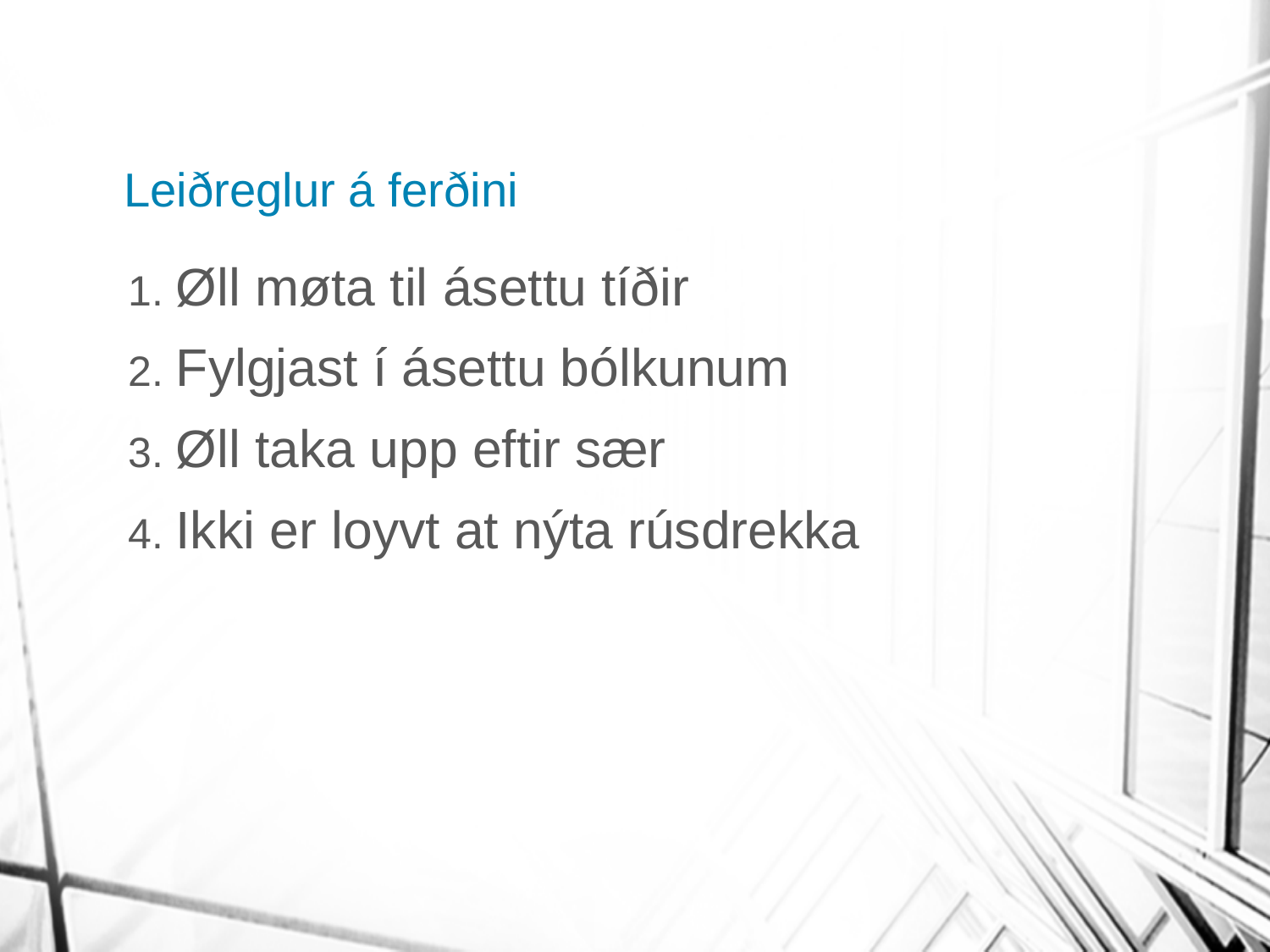

# Leiðreglur á ferðini
Øll møta til ásettu tíðir
Fylgjast í ásettu bólkunum
Øll taka upp eftir sær
Ikki er loyvt at nýta rúsdrekka